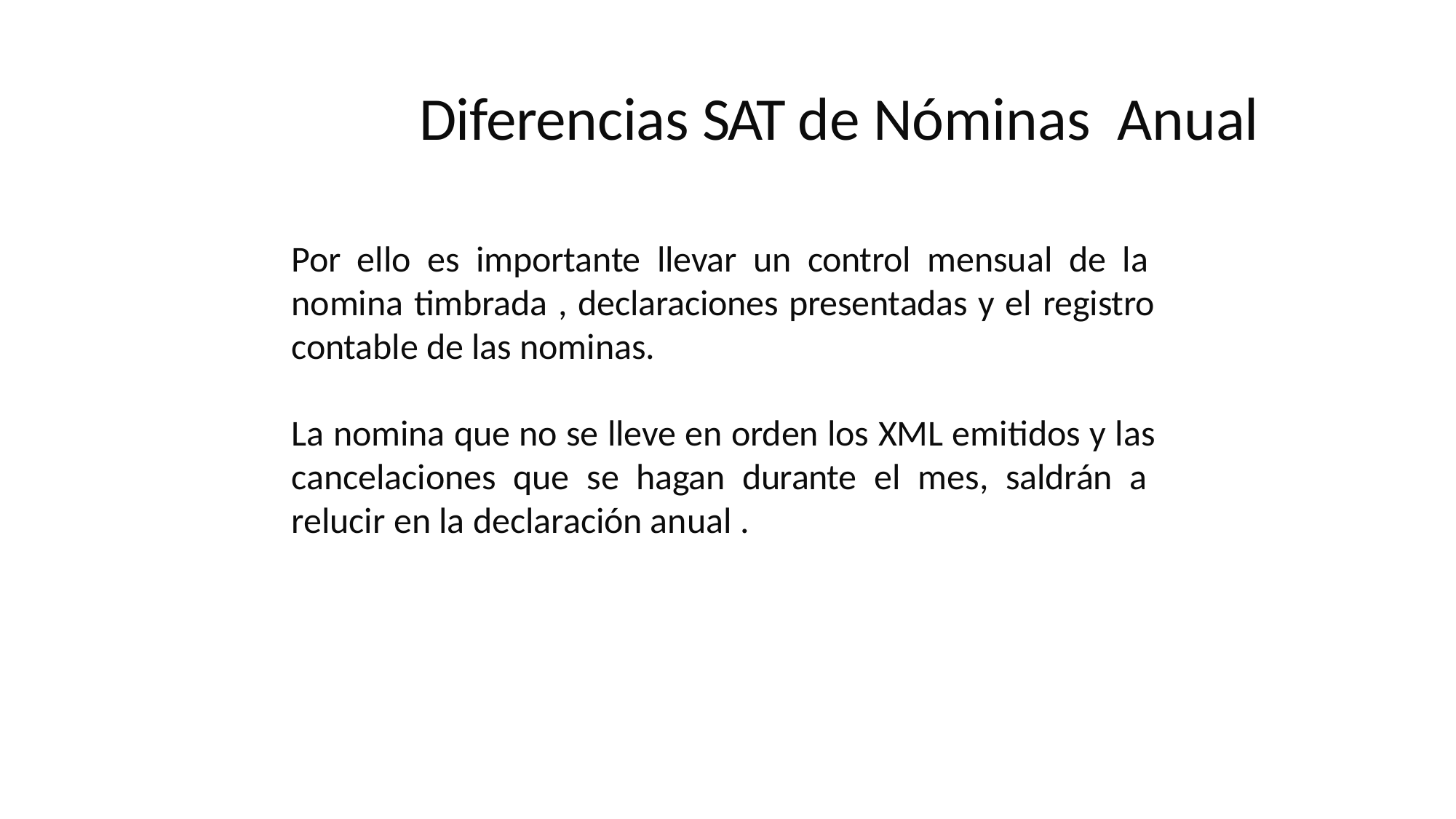

# Diferencias SAT de Nóminas  Anual
Por ello es importante llevar un control mensual de la  nomina timbrada , declaraciones presentadas y el registro  contable de las nominas.

La nomina que no se lleve en orden los XML emitidos y las  cancelaciones que se hagan durante el mes, saldrán a  relucir en la declaración anual .
104